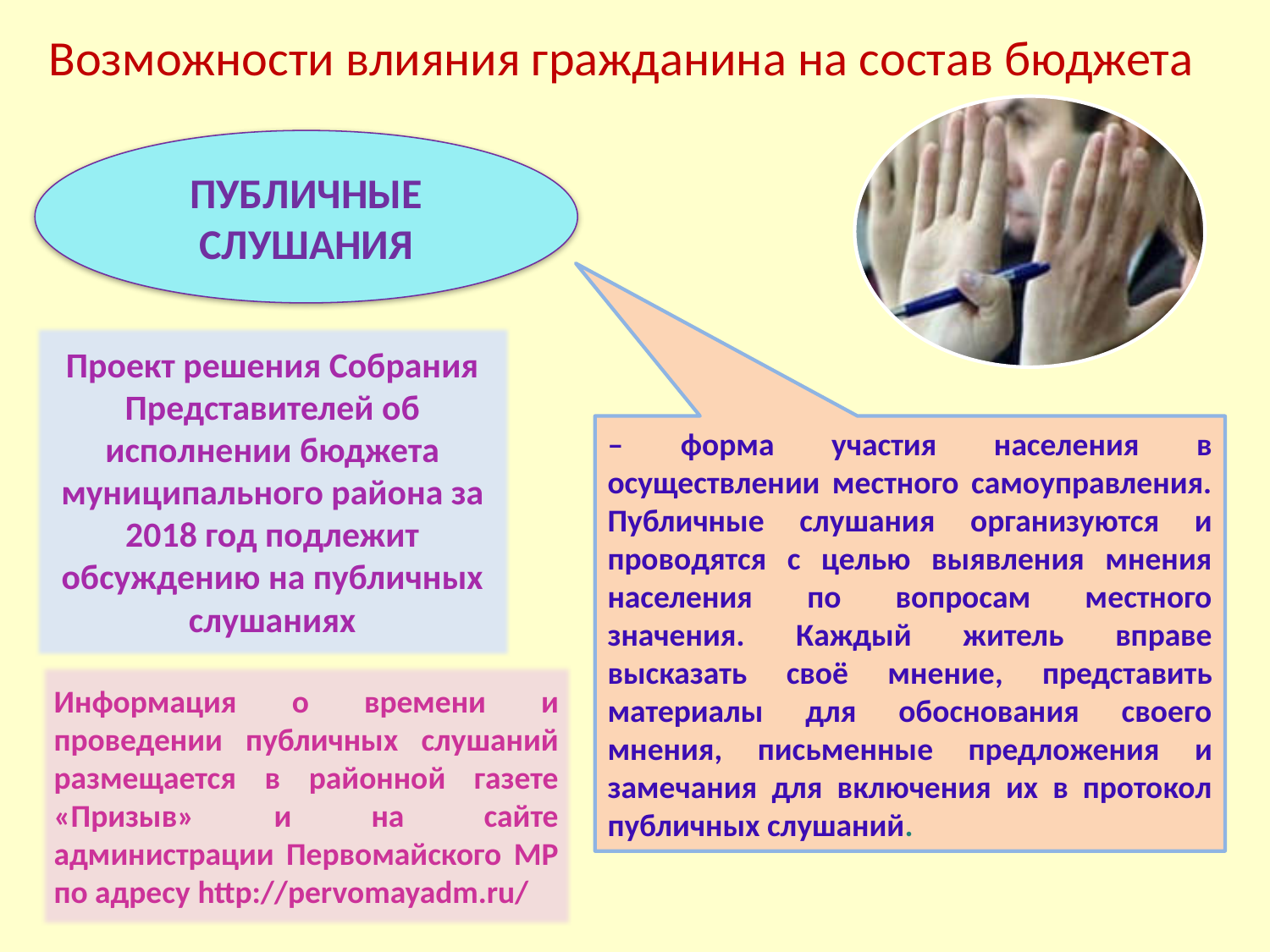

# Возможности влияния гражданина на состав бюджета

ПУБЛИЧНЫЕ СЛУШАНИЯ
Проект решения Собрания Представителей об исполнении бюджета муниципального района за 2018 год подлежит обсуждению на публичных слушаниях
– форма участия населения в осуществлении местного самоуправления. Публичные слушания организуются и проводятся с целью выявления мнения населения по вопросам местного значения. Каждый житель вправе высказать своё мнение, представить материалы для обоснования своего мнения, письменные предложения и замечания для включения их в протокол публичных слушаний.
Информация о времени и проведении публичных слушаний размещается в районной газете «Призыв» и на сайте администрации Первомайского МР по адресу http://pervomayadm.ru/